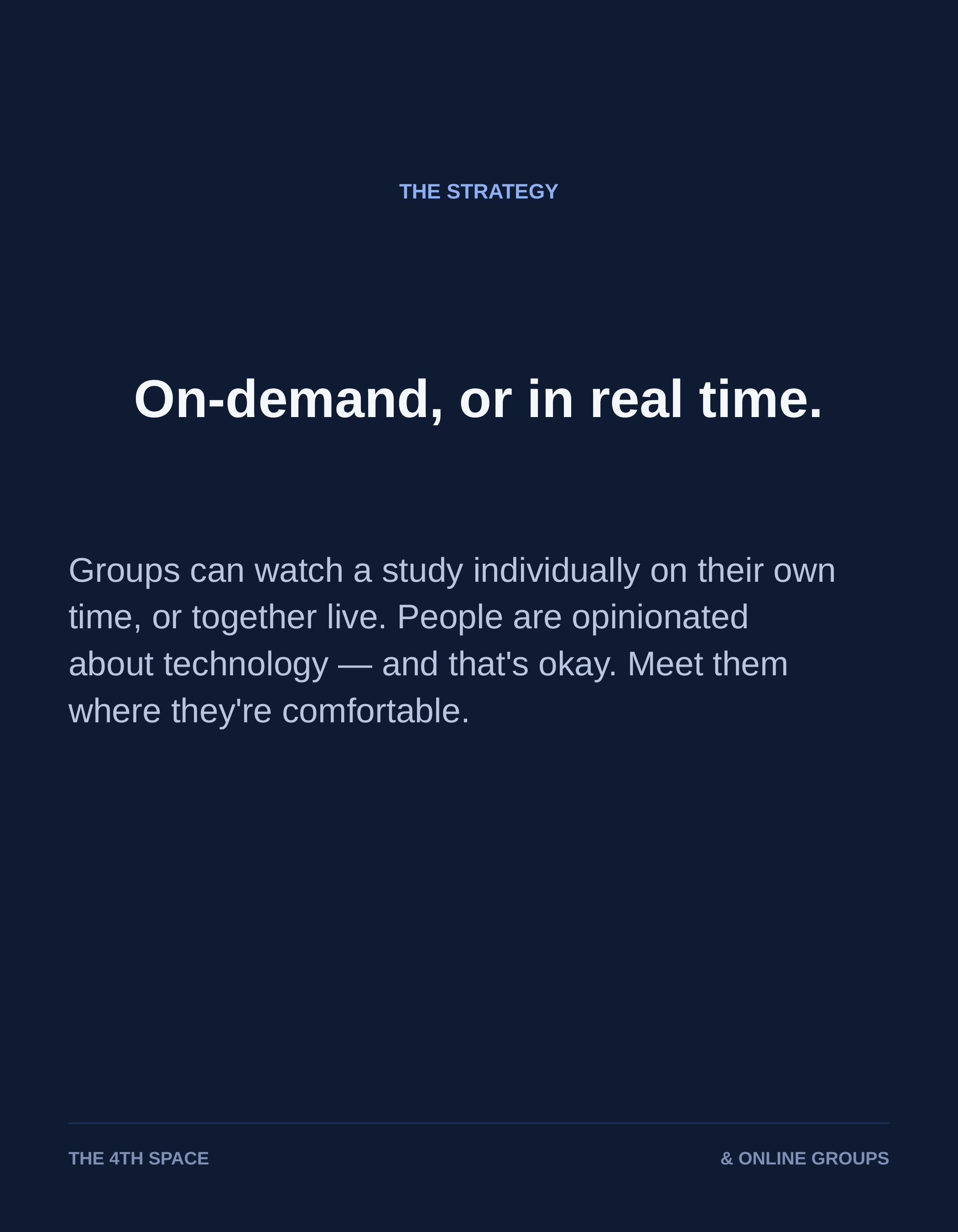

THE STRATEGY
On-demand, or in real time.
Groups can watch a study individually on their own time, or together live. People are opinionated about technology — and that's okay. Meet them where they're comfortable.

THE 4TH SPACE
& ONLINE GROUPS